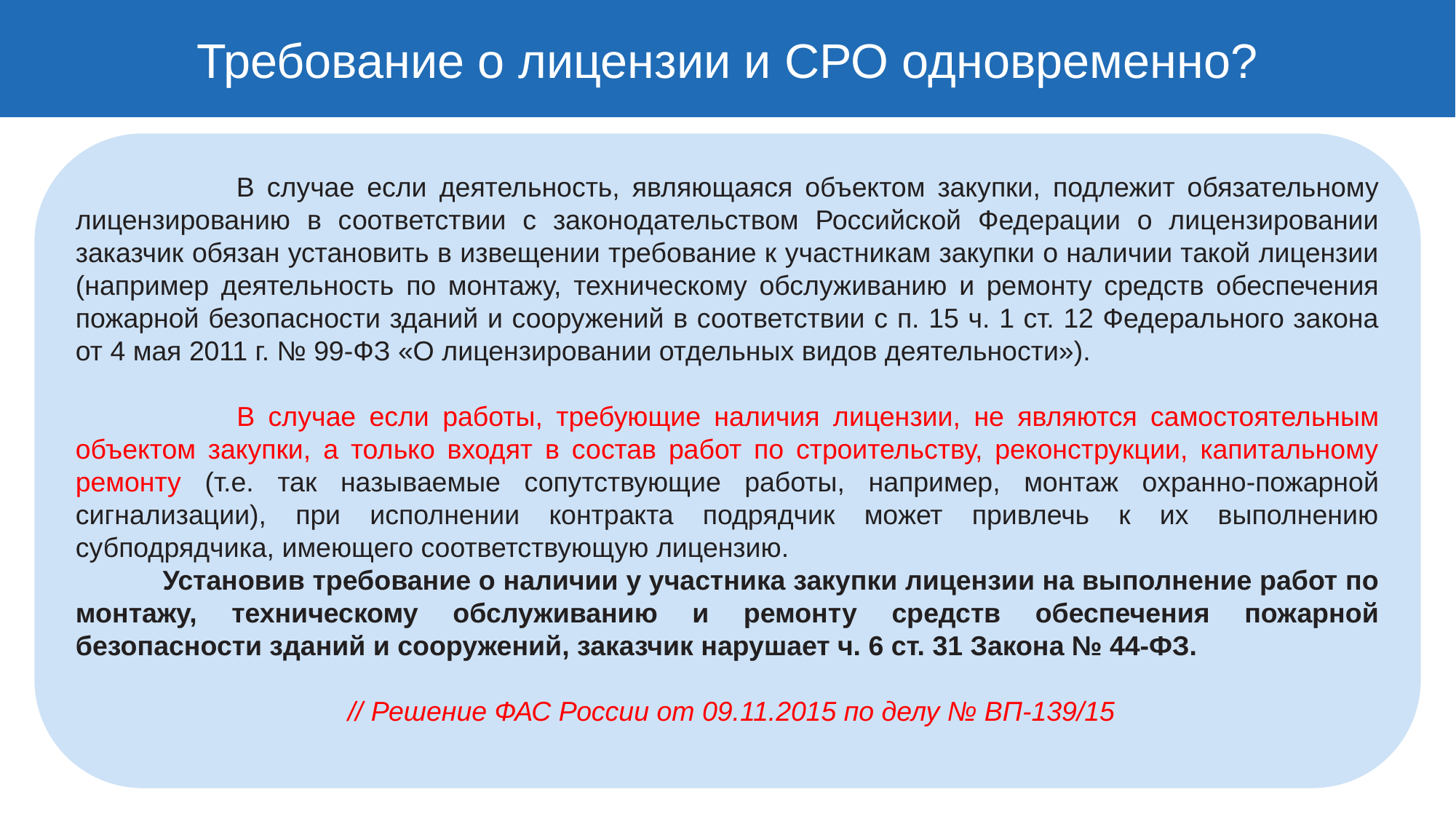

Требование о лицензии и СРО одновременно?

             В случае если деятельность, являющаяся объектом закупки, подлежит обязательному лицензированию в соответствии с законодательством Российской Федерации о лицензировании заказчик обязан установить в извещении требование к участникам закупки о наличии такой лицензии (например деятельность по монтажу, техническому обслуживанию и ремонту средств обеспечения пожарной безопасности зданий и сооружений в соответствии с п. 15 ч. 1 ст. 12 Федерального закона от 4 мая 2011 г. № 99-ФЗ «О лицензировании отдельных видов деятельности»).

            В случае если работы, требующие наличия лицензии, не являются самостоятельным объектом закупки, а только входят в состав работ по строительству, реконструкции, капитальному ремонту (т.е. так называемые сопутствующие работы, например, монтаж охранно-пожарной сигнализации), при исполнении контракта подрядчик может привлечь к их выполнению субподрядчика, имеющего соответствующую лицензию.
           Установив требование о наличии у участника закупки лицензии на выполнение работ по монтажу, техническому обслуживанию и ремонту средств обеспечения пожарной безопасности зданий и сооружений, заказчик нарушает ч. 6 ст. 31 Закона № 44-ФЗ.

 // Решение ФАС России от 09.11.2015 по делу № ВП-139/15

#